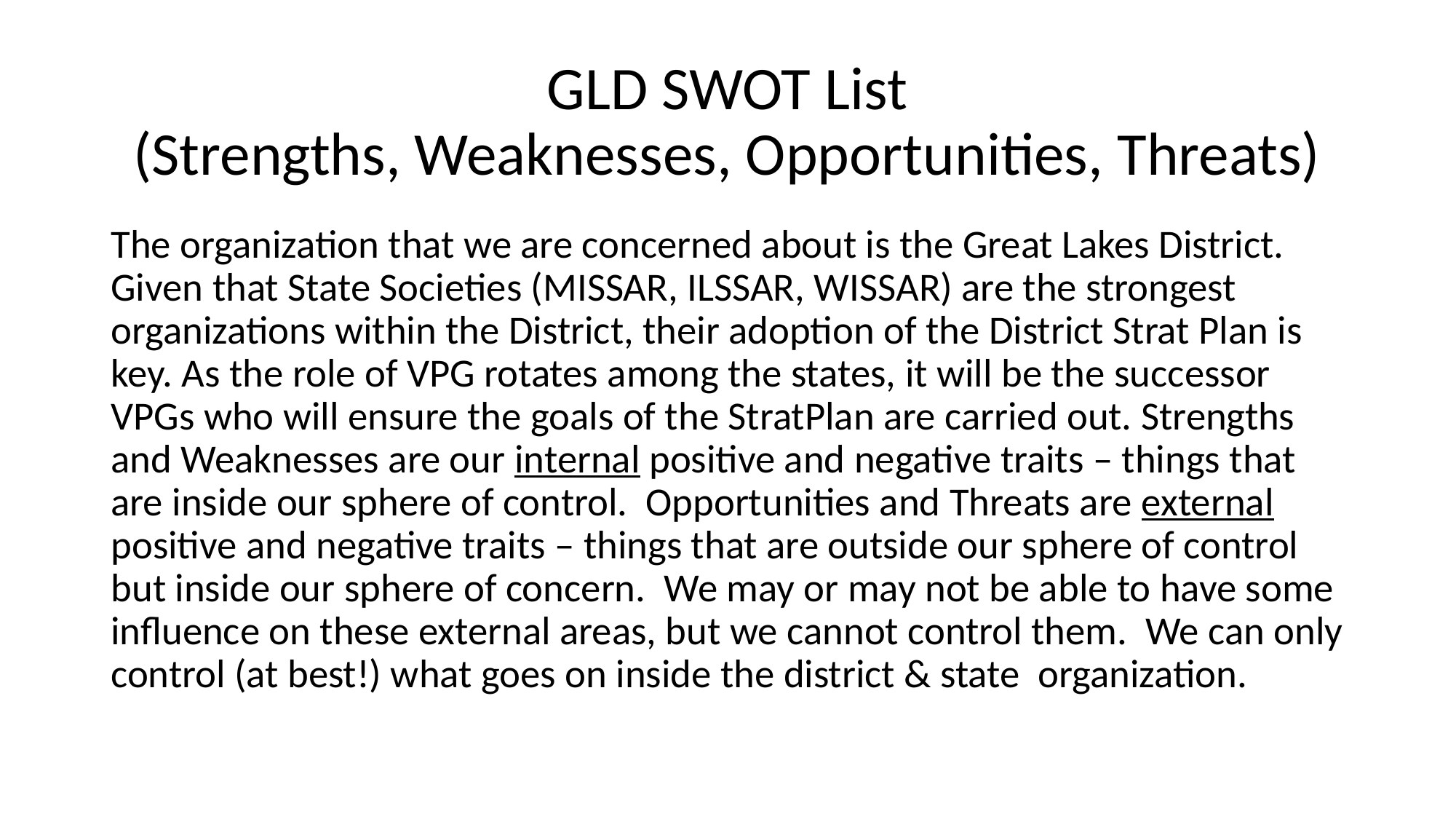

# GLD SWOT List (Strengths, Weaknesses, Opportunities, Threats)
The organization that we are concerned about is the Great Lakes District. Given that State Societies (MISSAR, ILSSAR, WISSAR) are the strongest organizations within the District, their adoption of the District Strat Plan is key. As the role of VPG rotates among the states, it will be the successor VPGs who will ensure the goals of the StratPlan are carried out. Strengths and Weaknesses are our internal positive and negative traits – things that are inside our sphere of control.  Opportunities and Threats are external positive and negative traits – things that are outside our sphere of control but inside our sphere of concern.  We may or may not be able to have some influence on these external areas, but we cannot control them.  We can only control (at best!) what goes on inside the district & state  organization.